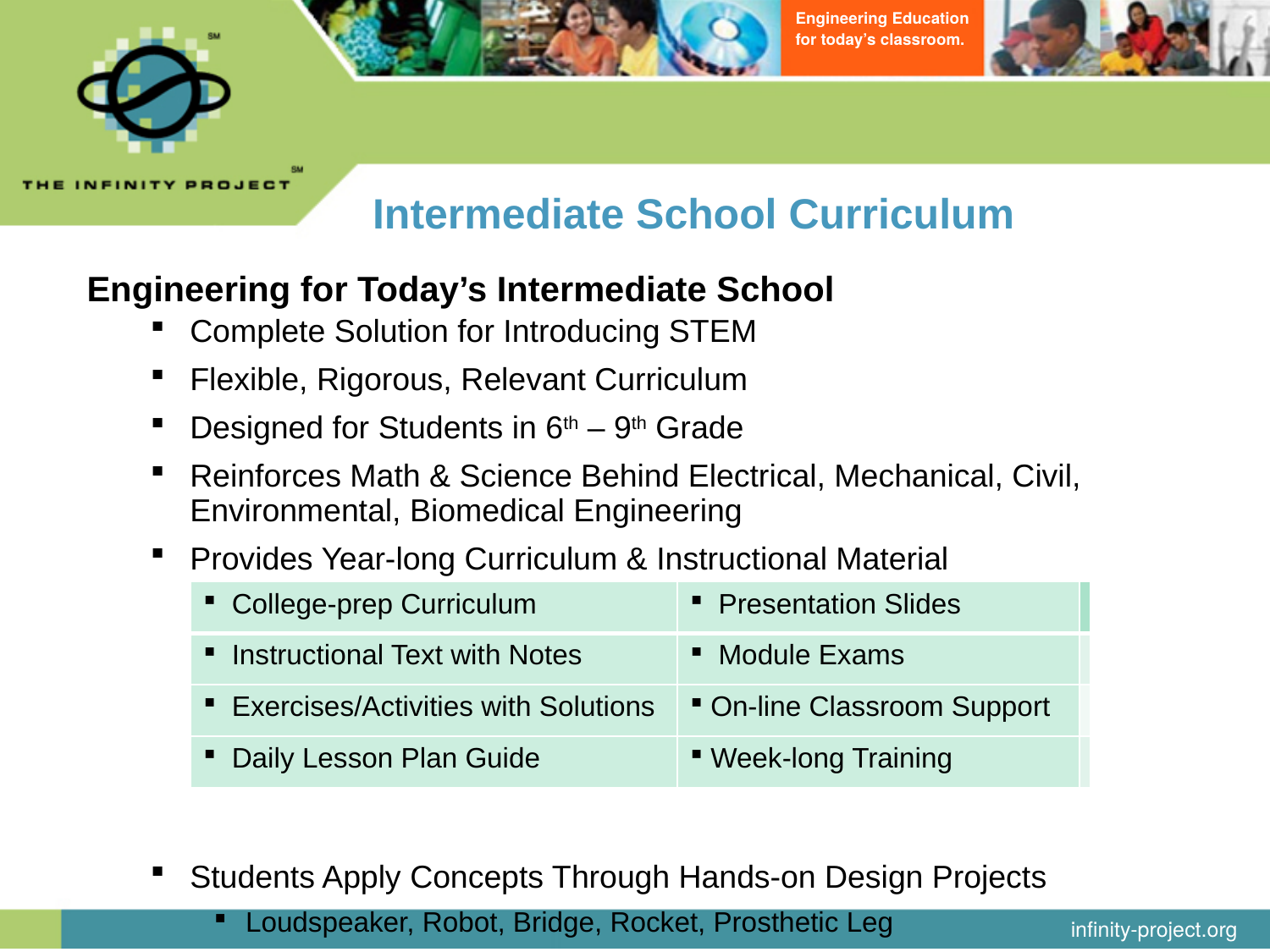

Intermediate School Curriculum
Engineering for Today’s Intermediate School
Complete Solution for Introducing STEM
Flexible, Rigorous, Relevant Curriculum
Designed for Students in 6th – 9th Grade
Reinforces Math & Science Behind Electrical, Mechanical, Civil, Environmental, Biomedical Engineering
Provides Year-long Curriculum & Instructional Material

Students Apply Concepts Through Hands-on Design Projects
Loudspeaker, Robot, Bridge, Rocket, Prosthetic Leg
| College-prep Curriculum | Presentation Slides |
| --- | --- |
| Instructional Text with Notes | Module Exams |
| Exercises/Activities with Solutions | On-line Classroom Support |
| Daily Lesson Plan Guide | Week-long Training |
| Instructional Text with Notes | Module Exams |
| --- | --- |
| Exercises/Activities with Solutions | On-line Classroom Support |
| Daily Lesson Plan Guide | Week-long Training |
| Presentation Slides |  |